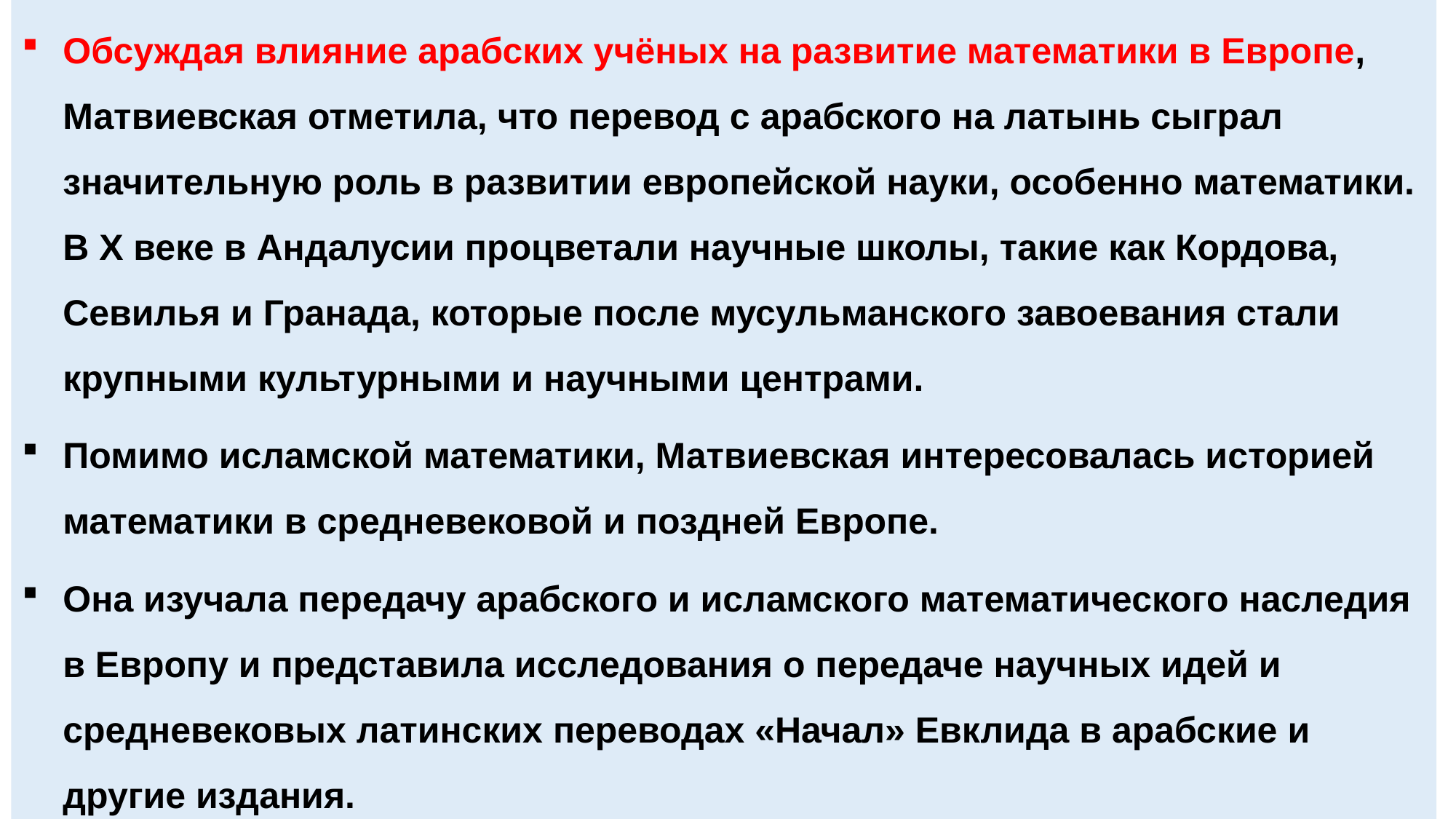

Обсуждая влияние арабских учёных на развитие математики в Европе, Матвиевская отметила, что перевод с арабского на латынь сыграл значительную роль в развитии европейской науки, особенно математики. В X веке в Андалусии процветали научные школы, такие как Кордова, Севилья и Гранада, которые после мусульманского завоевания стали крупными культурными и научными центрами.
Помимо исламской математики, Матвиевская интересовалась историей математики в средневековой и поздней Европе.
Она изучала передачу арабского и исламского математического наследия в Европу и представила исследования о передаче научных идей и средневековых латинских переводах «Начал» Евклида в арабские и другие издания.